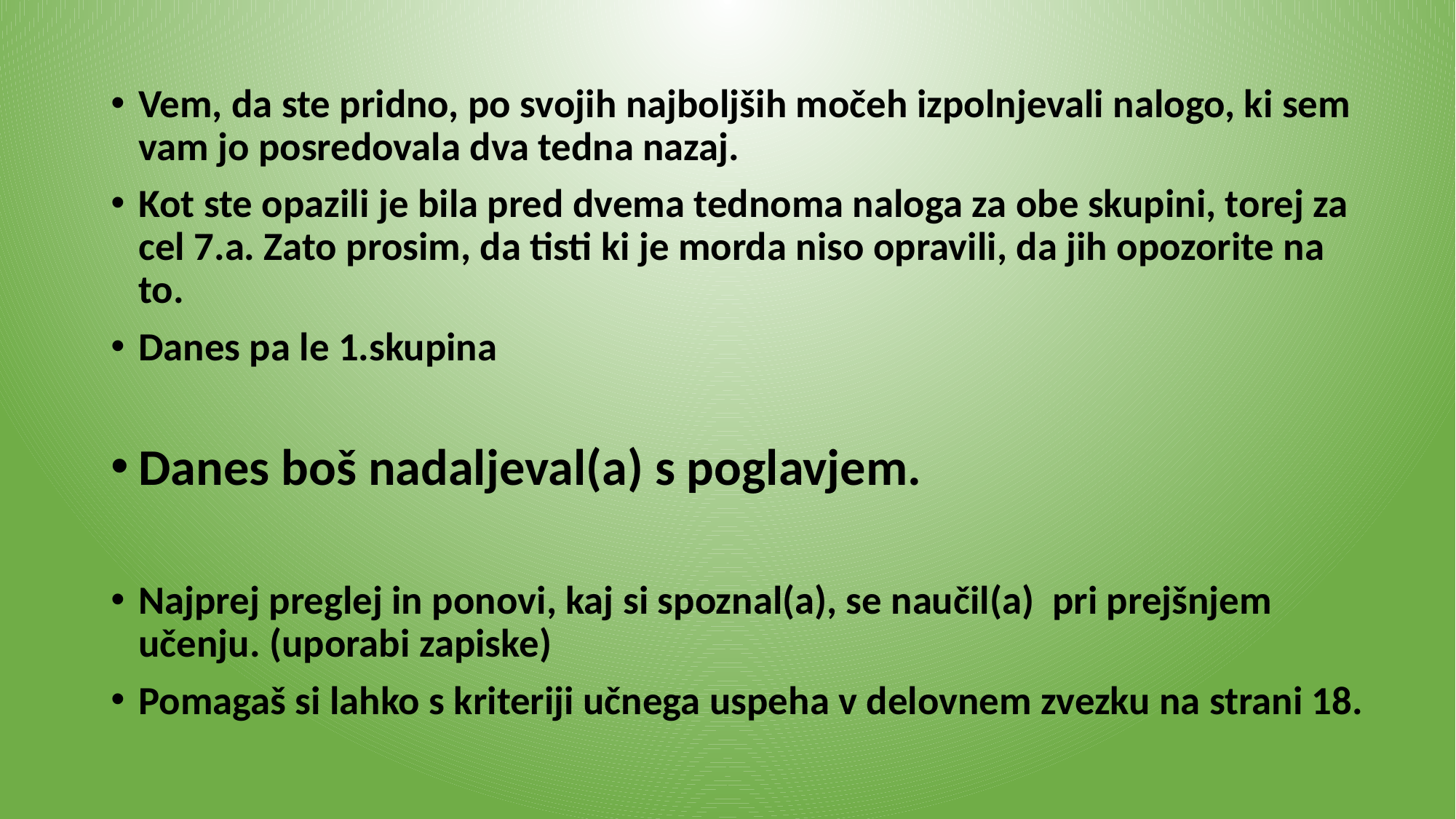

Vem, da ste pridno, po svojih najboljših močeh izpolnjevali nalogo, ki sem vam jo posredovala dva tedna nazaj.
Kot ste opazili je bila pred dvema tednoma naloga za obe skupini, torej za cel 7.a. Zato prosim, da tisti ki je morda niso opravili, da jih opozorite na to.
Danes pa le 1.skupina

Danes boš nadaljeval(a) s poglavjem.

Najprej preglej in ponovi, kaj si spoznal(a), se naučil(a)  pri prejšnjem učenju. (uporabi zapiske)
Pomagaš si lahko s kriteriji učnega uspeha v delovnem zvezku na strani 18.